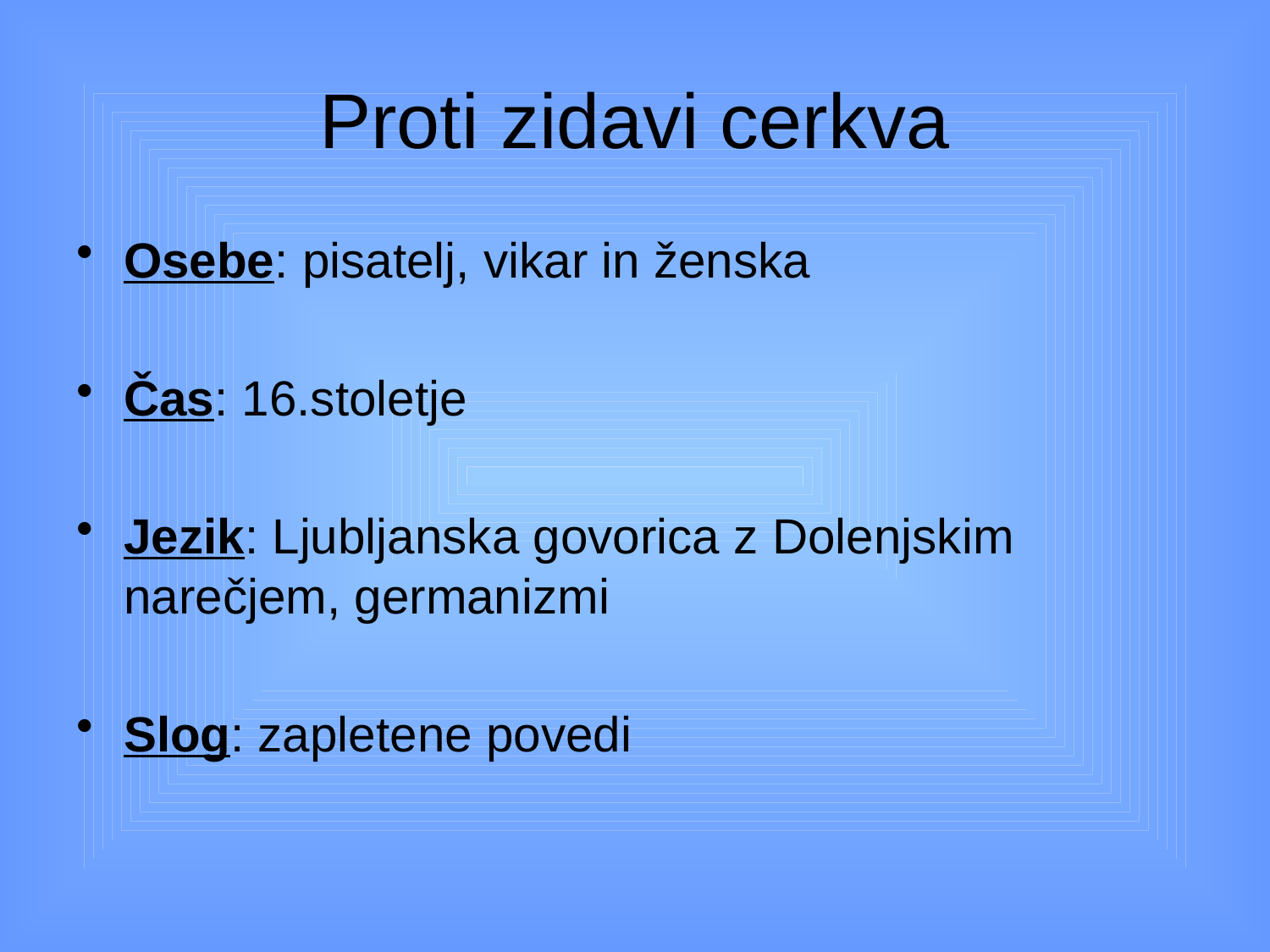

# Proti zidavi cerkva
Osebe: pisatelj, vikar in ženska

Čas: 16.stoletje

Jezik: Ljubljanska govorica z Dolenjskim narečjem, germanizmi

Slog: zapletene povedi